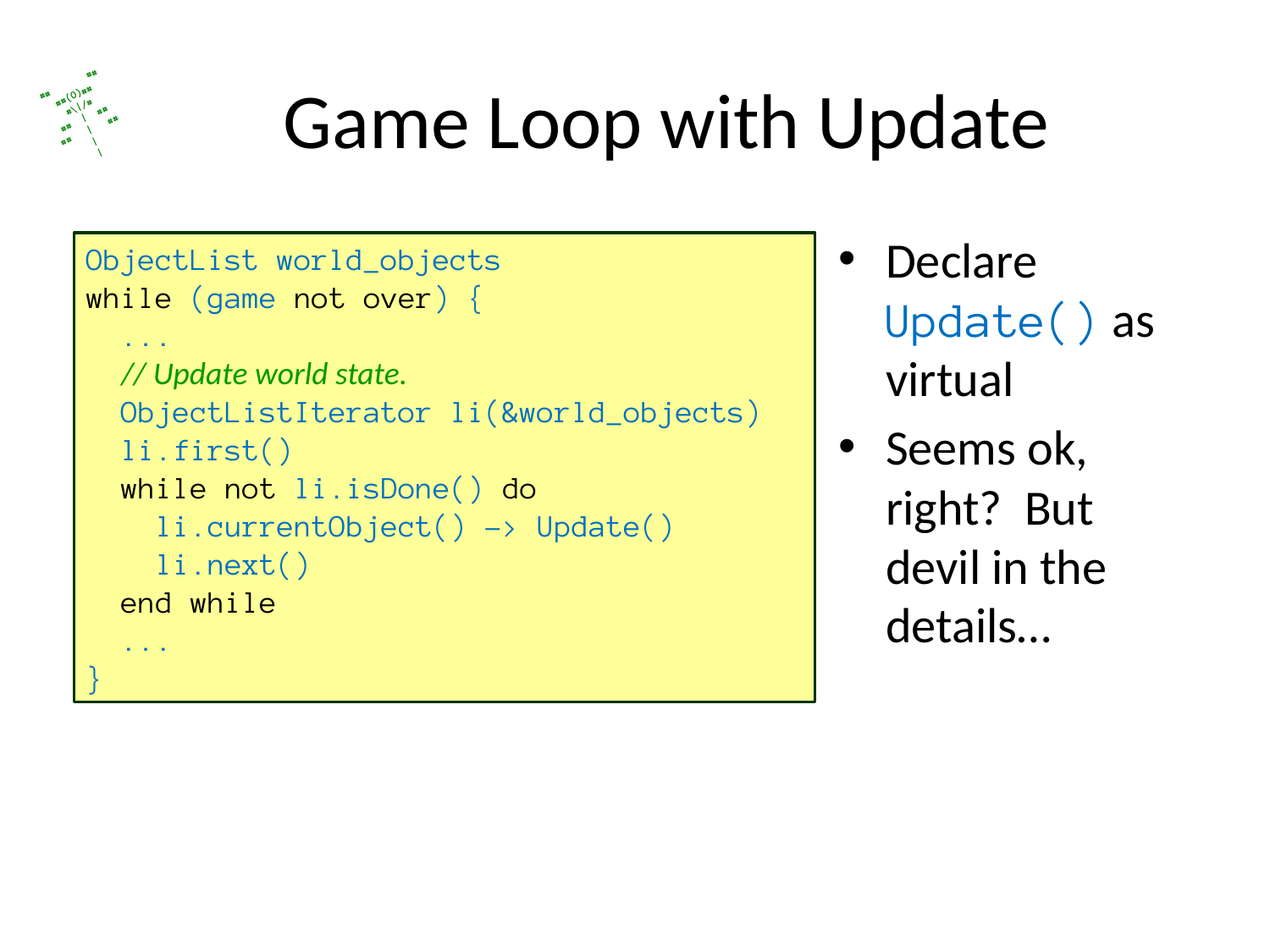

# Game Loop with Update
Declare Update() as virtual
Seems ok, right?  But devil in the details…

ObjectList world_objects
while (game not over) {
  ...
  // Update world state.
  ObjectListIterator li(&world_objects)
  li.first()
  while not li.isDone() do
    li.currentObject() -> Update()
    li.next()
  end while
  ...
}